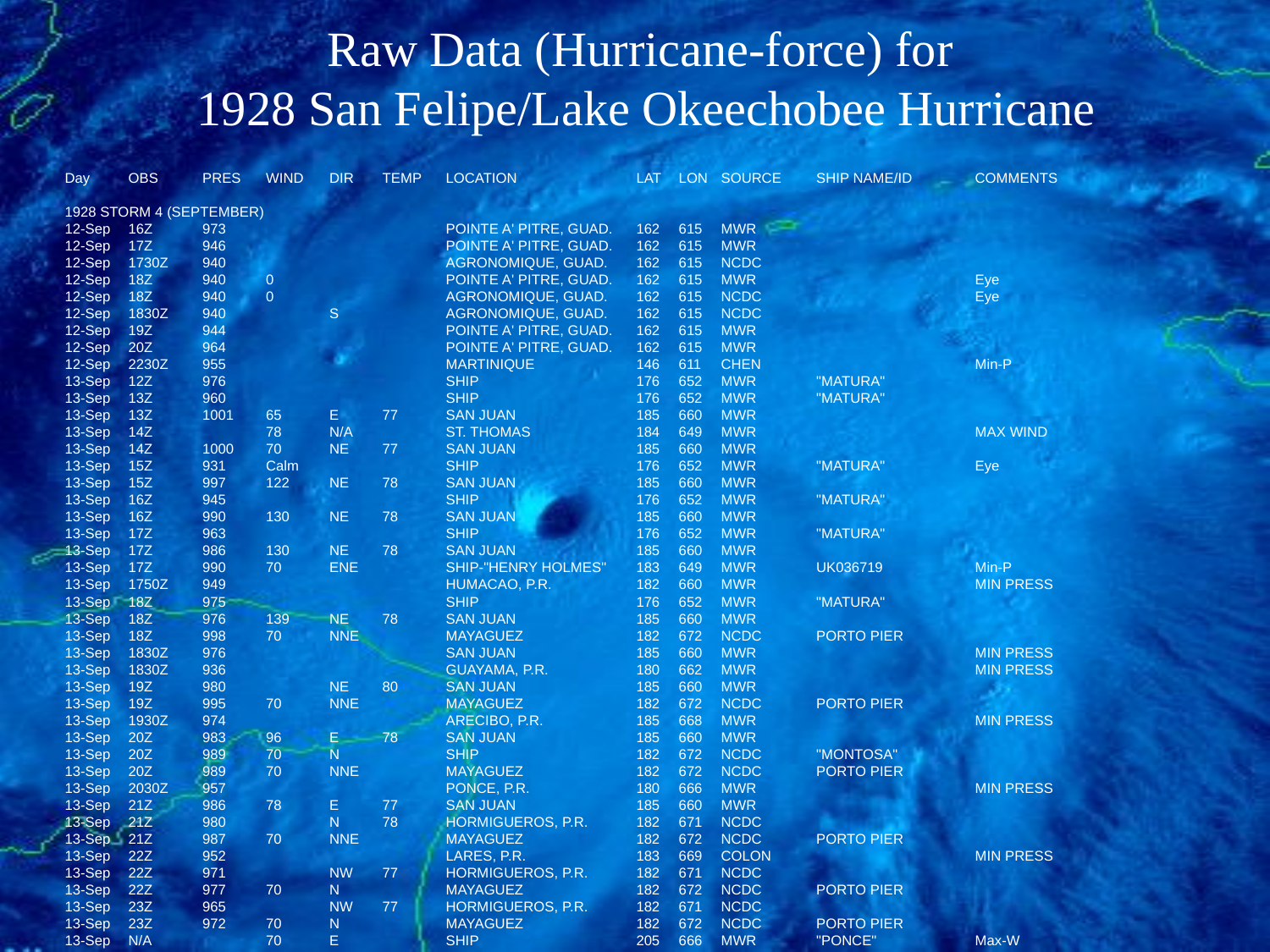

Raw Data (Hurricane-force) for
1928 San Felipe/Lake Okeechobee Hurricane
| Day | OBS | PRES | WIND | DIR | TEMP | LOCATION | LAT | LON | SOURCE | SHIP NAME/ID | COMMENTS |
| --- | --- | --- | --- | --- | --- | --- | --- | --- | --- | --- | --- |
|  |  |  |  |  |  |  |  |  |  |  |  |
| 1928 STORM 4 (SEPTEMBER) |  |  |  |  |  |  |  |  |  |  |  |
| 12-Sep | 16Z | 973 |  |  |  | POINTE A' PITRE, GUAD. | 162 | 615 | MWR |  |  |
| 12-Sep | 17Z | 946 |  |  |  | POINTE A' PITRE, GUAD. | 162 | 615 | MWR |  |  |
| 12-Sep | 1730Z | 940 |  |  |  | AGRONOMIQUE, GUAD. | 162 | 615 | NCDC |  |  |
| 12-Sep | 18Z | 940 | 0 |  |  | POINTE A' PITRE, GUAD. | 162 | 615 | MWR |  | Eye |
| 12-Sep | 18Z | 940 | 0 |  |  | AGRONOMIQUE, GUAD. | 162 | 615 | NCDC |  | Eye |
| 12-Sep | 1830Z | 940 |  | S |  | AGRONOMIQUE, GUAD. | 162 | 615 | NCDC |  |  |
| 12-Sep | 19Z | 944 |  |  |  | POINTE A' PITRE, GUAD. | 162 | 615 | MWR |  |  |
| 12-Sep | 20Z | 964 |  |  |  | POINTE A' PITRE, GUAD. | 162 | 615 | MWR |  |  |
| 12-Sep | 2230Z | 955 |  |  |  | MARTINIQUE | 146 | 611 | CHEN |  | Min-P |
| 13-Sep | 12Z | 976 |  |  |  | SHIP | 176 | 652 | MWR | "MATURA" |  |
| 13-Sep | 13Z | 960 |  |  |  | SHIP | 176 | 652 | MWR | "MATURA" |  |
| 13-Sep | 13Z | 1001 | 65 | E | 77 | SAN JUAN | 185 | 660 | MWR |  |  |
| 13-Sep | 14Z |  | 78 | N/A |  | ST. THOMAS | 184 | 649 | MWR |  | MAX WIND |
| 13-Sep | 14Z | 1000 | 70 | NE | 77 | SAN JUAN | 185 | 660 | MWR |  |  |
| 13-Sep | 15Z | 931 | Calm |  |  | SHIP | 176 | 652 | MWR | "MATURA" | Eye |
| 13-Sep | 15Z | 997 | 122 | NE | 78 | SAN JUAN | 185 | 660 | MWR |  |  |
| 13-Sep | 16Z | 945 |  |  |  | SHIP | 176 | 652 | MWR | "MATURA" |  |
| 13-Sep | 16Z | 990 | 130 | NE | 78 | SAN JUAN | 185 | 660 | MWR |  |  |
| 13-Sep | 17Z | 963 |  |  |  | SHIP | 176 | 652 | MWR | "MATURA" |  |
| 13-Sep | 17Z | 986 | 130 | NE | 78 | SAN JUAN | 185 | 660 | MWR |  |  |
| 13-Sep | 17Z | 990 | 70 | ENE |  | SHIP-"HENRY HOLMES" | 183 | 649 | MWR | UK036719 | Min-P |
| 13-Sep | 1750Z | 949 |  |  |  | HUMACAO, P.R. | 182 | 660 | MWR |  | MIN PRESS |
| 13-Sep | 18Z | 975 |  |  |  | SHIP | 176 | 652 | MWR | "MATURA" |  |
| 13-Sep | 18Z | 976 | 139 | NE | 78 | SAN JUAN | 185 | 660 | MWR |  |  |
| 13-Sep | 18Z | 998 | 70 | NNE |  | MAYAGUEZ | 182 | 672 | NCDC | PORTO PIER |  |
| 13-Sep | 1830Z | 976 |  |  |  | SAN JUAN | 185 | 660 | MWR |  | MIN PRESS |
| 13-Sep | 1830Z | 936 |  |  |  | GUAYAMA, P.R. | 180 | 662 | MWR |  | MIN PRESS |
| 13-Sep | 19Z | 980 |  | NE | 80 | SAN JUAN | 185 | 660 | MWR |  |  |
| 13-Sep | 19Z | 995 | 70 | NNE |  | MAYAGUEZ | 182 | 672 | NCDC | PORTO PIER |  |
| 13-Sep | 1930Z | 974 |  |  |  | ARECIBO, P.R. | 185 | 668 | MWR |  | MIN PRESS |
| 13-Sep | 20Z | 983 | 96 | E | 78 | SAN JUAN | 185 | 660 | MWR |  |  |
| 13-Sep | 20Z | 989 | 70 | N |  | SHIP | 182 | 672 | NCDC | "MONTOSA" |  |
| 13-Sep | 20Z | 989 | 70 | NNE |  | MAYAGUEZ | 182 | 672 | NCDC | PORTO PIER |  |
| 13-Sep | 2030Z | 957 |  |  |  | PONCE, P.R. | 180 | 666 | MWR |  | MIN PRESS |
| 13-Sep | 21Z | 986 | 78 | E | 77 | SAN JUAN | 185 | 660 | MWR |  |  |
| 13-Sep | 21Z | 980 |  | N | 78 | HORMIGUEROS, P.R. | 182 | 671 | NCDC |  |  |
| 13-Sep | 21Z | 987 | 70 | NNE |  | MAYAGUEZ | 182 | 672 | NCDC | PORTO PIER |  |
| 13-Sep | 22Z | 952 |  |  |  | LARES, P.R. | 183 | 669 | COLON |  | MIN PRESS |
| 13-Sep | 22Z | 971 |  | NW | 77 | HORMIGUEROS, P.R. | 182 | 671 | NCDC |  |  |
| 13-Sep | 22Z | 977 | 70 | N |  | MAYAGUEZ | 182 | 672 | NCDC | PORTO PIER |  |
| 13-Sep | 23Z | 965 |  | NW | 77 | HORMIGUEROS, P.R. | 182 | 671 | NCDC |  |  |
| 13-Sep | 23Z | 972 | 70 | N |  | MAYAGUEZ | 182 | 672 | NCDC | PORTO PIER |  |
| 13-Sep | N/A |  | 70 | E |  | SHIP | 205 | 666 | MWR | "PONCE" | Max-W |
| 14-Sep | 0Z | 968 |  |  |  | MAYAGUEZ | 182 | 672 | MWR |  | MIN PRESS |
| 14-Sep | 0Z | 964 |  |  | 78 | HORMIGUEROS, P.R. | 182 | 671 | NCDC |  | Min-P |
| 14-Sep | 0Z | 970 | 70 | ENE |  | SHIP | 182 | 672 | NCDC | "MONTOSA" |  |
| 14-Sep | 0Z | 970 | 70 | N |  | MAYAGUEZ | 182 | 672 | NCDC | PORTO PIER |  |
| 14-Sep | 0Z | 964 |  |  |  | CABO ROJO, P.R. | 181 | 672 | COLON |  | MIN PRESS |
| 14-Sep | 0030Z | 970 | 50 | ENE |  | MAYAGUEZ | 182 | 672 | NCDC | PORTO PIER |  |